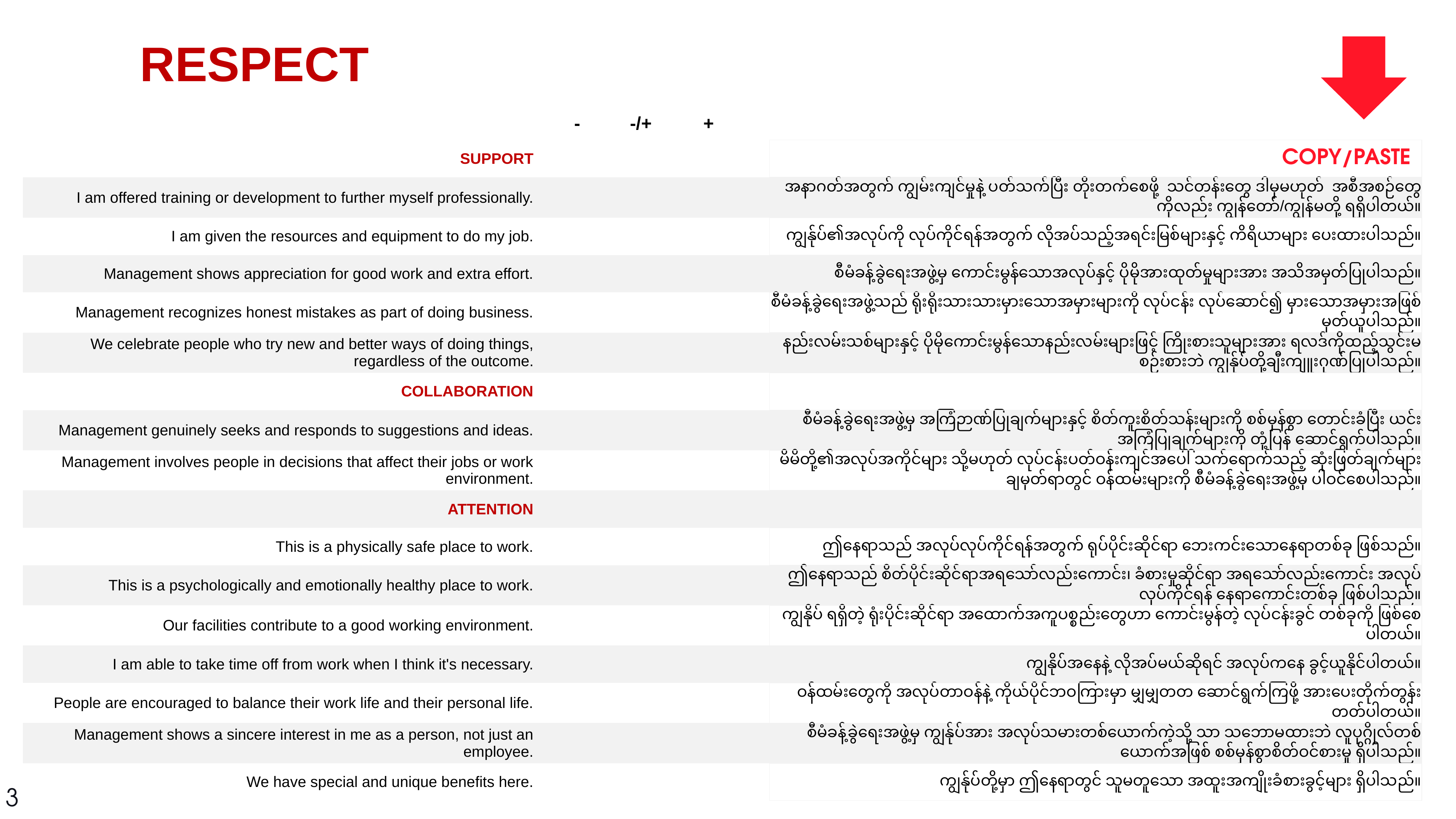

RESPECT
|  | - | -/+ | + |  |  |
| --- | --- | --- | --- | --- | --- |
| SUPPORT |  |  |  |  | COPY/PASTE |
| I am offered training or development to further myself professionally. |  |  |  |  | အနာဂတ်အတွက် ကျွမ်းကျင်မှုနဲ့ ပတ်သက်ပြီး တိုးတက်စေဖို့ သင်တန်းတွေ ဒါမှမဟုတ် အစီအစဉ်တွေကိုလည်း ကျွန်တော်/ကျွန်မတို့ ရရှိပါတယ်။ |
| I am given the resources and equipment to do my job. |  |  |  |  | ကျွန်ုပ်၏အလုပ်ကို လုပ်ကိုင်ရန်အတွက် လိုအပ်သည့်အရင်းမြစ်များနှင့် ကိရိယာများ ပေးထားပါသည်။ |
| Management shows appreciation for good work and extra effort. |  |  |  |  | စီမံခန့်ခွဲရေးအဖွဲ့မှ ကောင်းမွန်သောအလုပ်နှင့် ပိုမိုအားထုတ်မှုများအား အသိအမှတ်ပြုပါသည်။ |
| Management recognizes honest mistakes as part of doing business. |  |  |  |  | စီမံခန့်ခွဲရေးအဖွဲ့သည် ရိုးရိုးသားသားမှားသောအမှားများကို လုပ်ငန်း လုပ်ဆောင်၍ မှားသောအမှားအဖြစ် မှတ်ယူပါသည်။ |
| We celebrate people who try new and better ways of doing things, regardless of the outcome. |  |  |  |  | နည်းလမ်းသစ်များနှင့် ပိုမိုကောင်းမွန်သောနည်းလမ်းများဖြင့် ကြိုးစားသူများအား ရလဒ်ကိုထည့်သွင်းမစဉ်းစားဘဲ ကျွန်ုပ်တို့ချီးကျူးဂုဏ်ပြုပါသည်။ |
| COLLABORATION |  |  |  |  |  |
| Management genuinely seeks and responds to suggestions and ideas. |  |  |  |  | စီမံခန့်ခွဲရေးအဖွဲ့မှ အကြံဉာဏ်ပြုချက်များနှင့် စိတ်ကူးစိတ်သန်းများကို စစ်မှန်စွာ တောင်းခံပြီး ယင်းအကြံပြုချက်များကို တုံ့ပြန် ဆောင်ရွက်ပါသည်။ |
| Management involves people in decisions that affect their jobs or work environment. |  |  |  |  | မိမိတို့၏အလုပ်အကိုင်များ သို့မဟုတ် လုပ်ငန်းပတ်ဝန်းကျင်အပေါ် သက်ရောက်သည့် ဆုံးဖြတ်ချက်များ ချမှတ်ရာတွင် ဝန်ထမ်းများကို စီမံခန့်ခွဲရေးအဖွဲ့မှ ပါဝင်စေပါသည်။ |
| ATTENTION |  |  |  |  |  |
| This is a physically safe place to work. |  |  |  |  | ဤနေရာသည် အလုပ်လုပ်ကိုင်ရန်အတွက် ရုပ်ပိုင်းဆိုင်ရာ ဘေးကင်းသောနေရာတစ်ခု ဖြစ်သည်။ |
| This is a psychologically and emotionally healthy place to work. |  |  |  |  | ဤနေရာသည် စိတ်ပိုင်းဆိုင်ရာအရသော်လည်းကောင်း၊ ခံစားမှုဆိုင်ရာ အရသော်လည်းကောင်း အလုပ်လုပ်ကိုင်ရန် နေရာကောင်းတစ်ခု ဖြစ်ပါသည်။ |
| Our facilities contribute to a good working environment. |  |  |  |  | ကျွနိုပ် ရရှိတဲ့ ရုံးပိုင်းဆိုင်ရာ အထောက်အကူပစ္စည်းတွေဟာ ကောင်းမွန်တဲ့ လုပ်ငန်းခွင် တစ်ခုကို ဖြစ်စေပါတယ်။ |
| I am able to take time off from work when I think it's necessary. |  |  |  |  | ကျွနိုပ်အနေနဲ့ လိုအပ်မယ်ဆိုရင် အလုပ်ကနေ ခွင့်ယူနိုင်ပါတယ်။ |
| People are encouraged to balance their work life and their personal life. |  |  |  |  | ဝန်ထမ်းတွေကို အလုပ်တာဝန်နဲ့ ကိုယ်ပိုင်ဘဝကြားမှာ မျှမျှတတ ဆောင်ရွက်ကြဖို့ အားပေးတိုက်တွန်းတတ်ပါတယ်။ |
| Management shows a sincere interest in me as a person, not just an employee. |  |  |  |  | စီမံခန့်ခွဲရေးအဖွဲ့မှ ကျွန်ုပ်အား အလုပ်သမားတစ်ယောက်ကဲ့သို့ သာ သဘောမထားဘဲ လူပုဂ္ဂိုလ်တစ်ယောက်အဖြစ် စစ်မှန်စွာစိတ်ဝင်စားမှု ရှိပါသည်။ |
| We have special and unique benefits here. |  |  |  |  | ကျွန်ုပ်တို့မှာ ဤနေရာတွင် သူမတူသော အထူးအကျိုးခံစားခွင့်များ ရှိပါသည်။ |
3